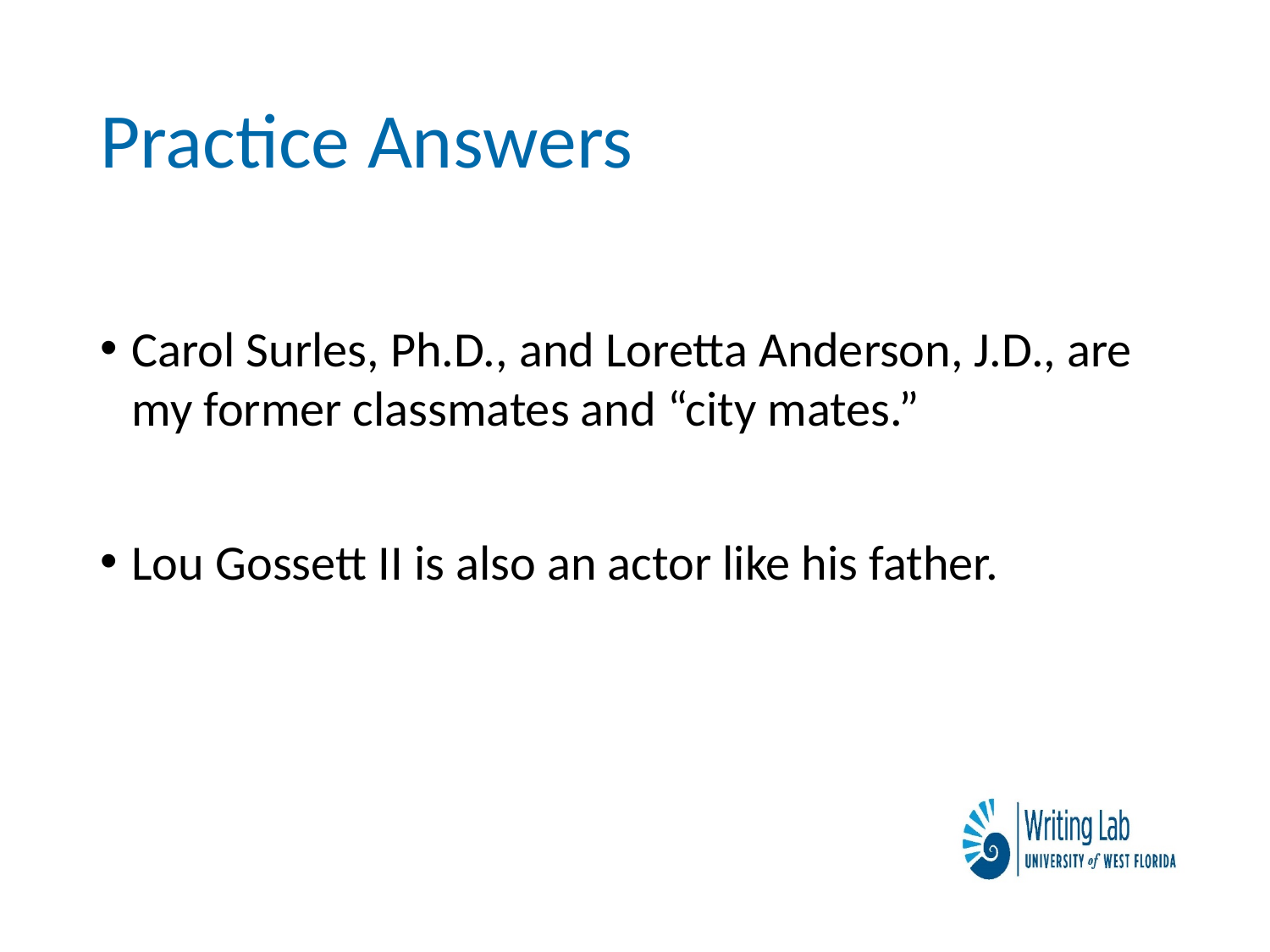

# Practice Answers

Carol Surles, Ph.D., and Loretta Anderson, J.D., are my former classmates and “city mates.”

Lou Gossett II is also an actor like his father.